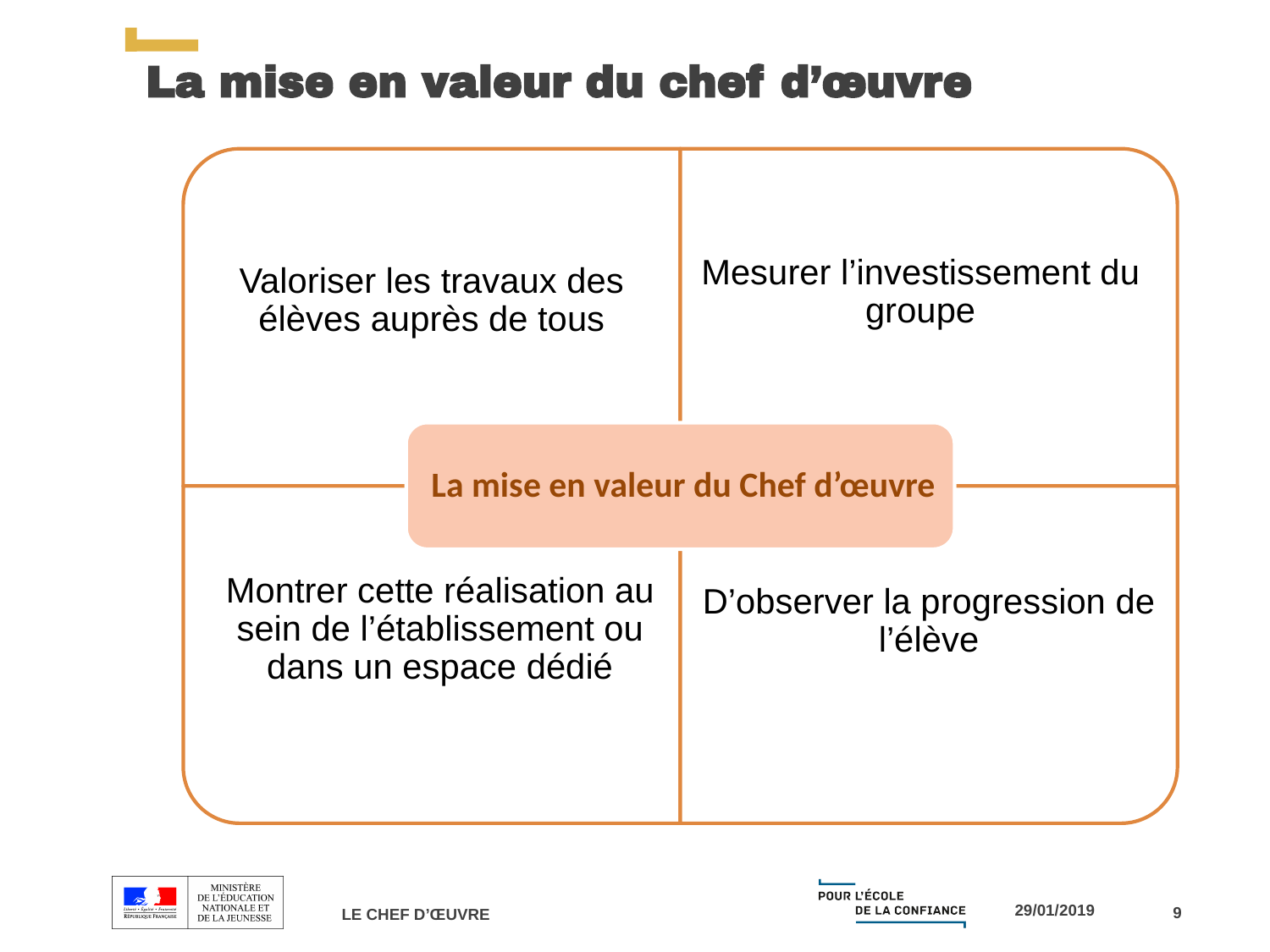

La mise en valeur du chef d’œuvre
Valoriser les travaux des élèves auprès de tous

Mesurer l’investissement du groupe

Montrer cette réalisation au sein de l’établissement ou dans un espace dédié

D’observer la progression de l’élève

La mise en valeur du Chef d’œuvre
9